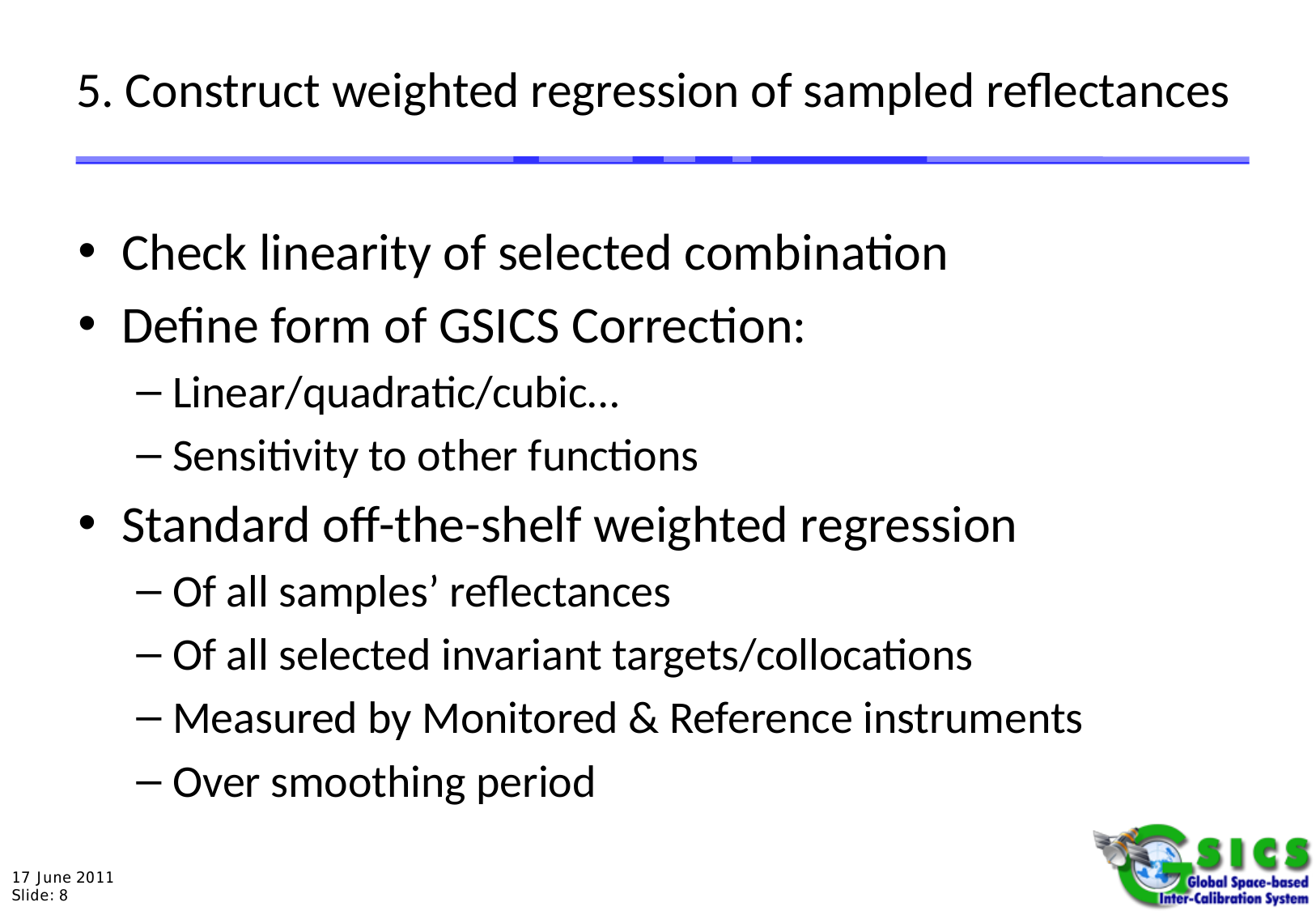

# 5. Construct weighted regression of sampled reflectances
Check linearity of selected combination
Define form of GSICS Correction:
Linear/quadratic/cubic…
Sensitivity to other functions
Standard off-the-shelf weighted regression
Of all samples’ reflectances
Of all selected invariant targets/collocations
Measured by Monitored & Reference instruments
Over smoothing period